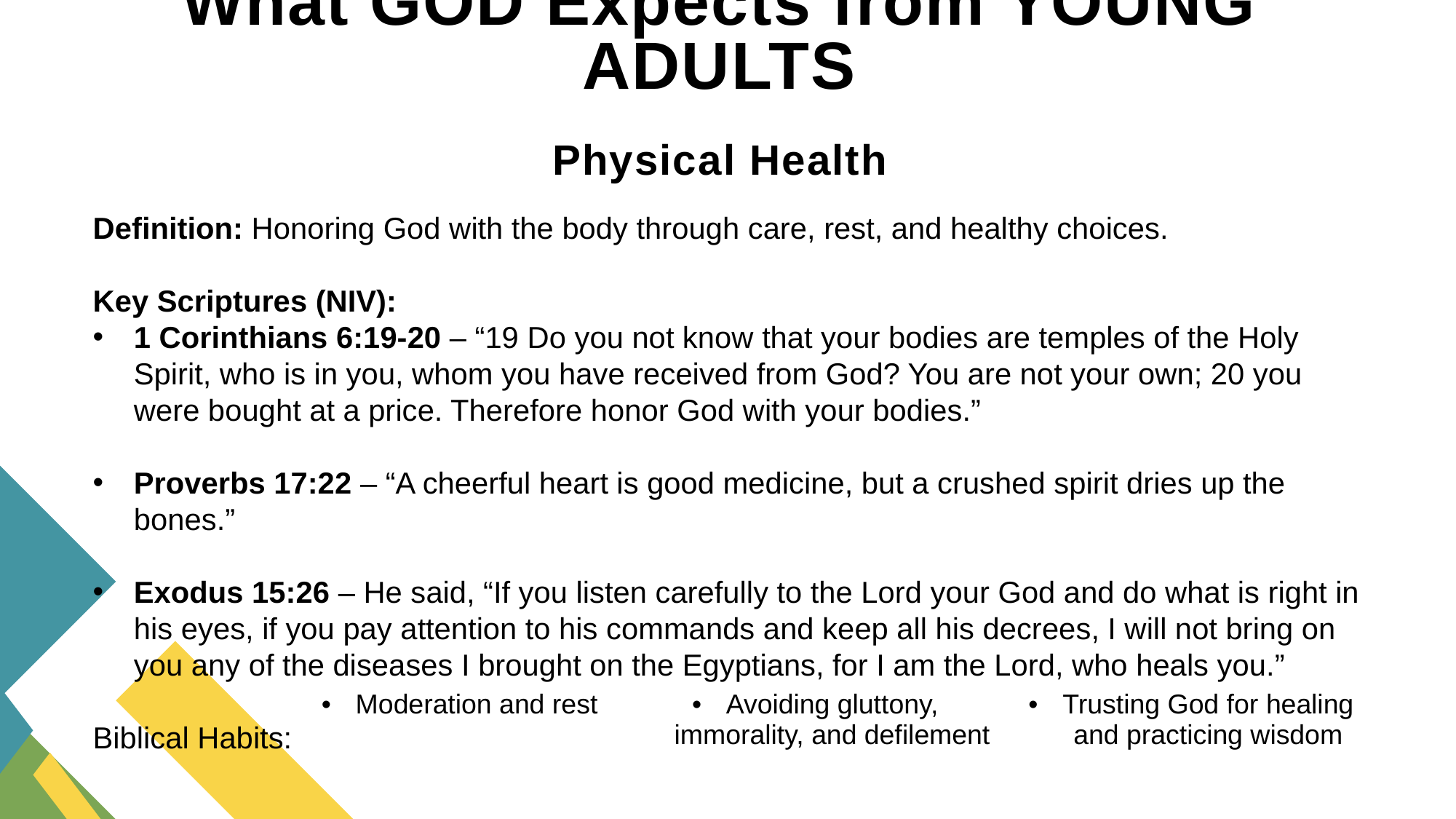

# What GOD Expects from YOUNG ADULTS Physical Health
Definition: Honoring God with the body through care, rest, and healthy choices.

Key Scriptures (NIV):
1 Corinthians 6:19-20 – “19 Do you not know that your bodies are temples of the Holy Spirit, who is in you, whom you have received from God? You are not your own; 20 you were bought at a price. Therefore honor God with your bodies.”
Proverbs 17:22 – “A cheerful heart is good medicine, but a crushed spirit dries up the bones.”
Exodus 15:26 – He said, “If you listen carefully to the Lord your God and do what is right in his eyes, if you pay attention to his commands and keep all his decrees, I will not bring on you any of the diseases I brought on the Egyptians, for I am the Lord, who heals you.”

Biblical Habits:
| Moderation and rest | Avoiding gluttony, immorality, and defilement | Trusting God for healing and practicing wisdom |
| --- | --- | --- |

12